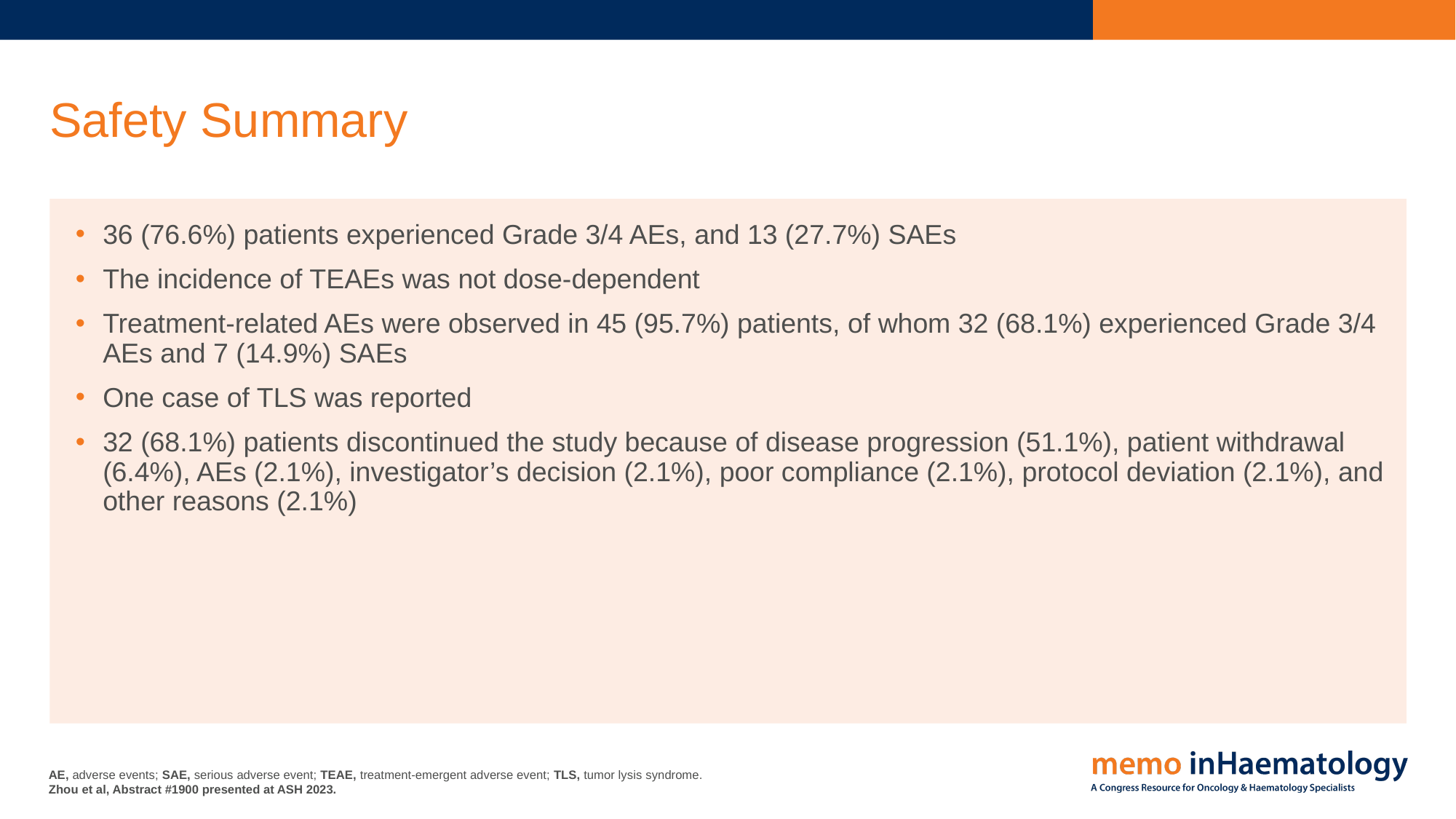

# Safety Summary
36 (76.6%) patients experienced Grade 3/4 AEs, and 13 (27.7%) SAEs
The incidence of TEAEs was not dose-dependent
Treatment-related AEs were observed in 45 (95.7%) patients, of whom 32 (68.1%) experienced Grade 3/4 AEs and 7 (14.9%) SAEs
One case of TLS was reported
32 (68.1%) patients discontinued the study because of disease progression (51.1%), patient withdrawal (6.4%), AEs (2.1%), investigator’s decision (2.1%), poor compliance (2.1%), protocol deviation (2.1%), and other reasons (2.1%)
AE, adverse events; SAE, serious adverse event; TEAE, treatment-emergent adverse event; TLS, tumor lysis syndrome.
Zhou et al, Abstract #1900 presented at ASH 2023.